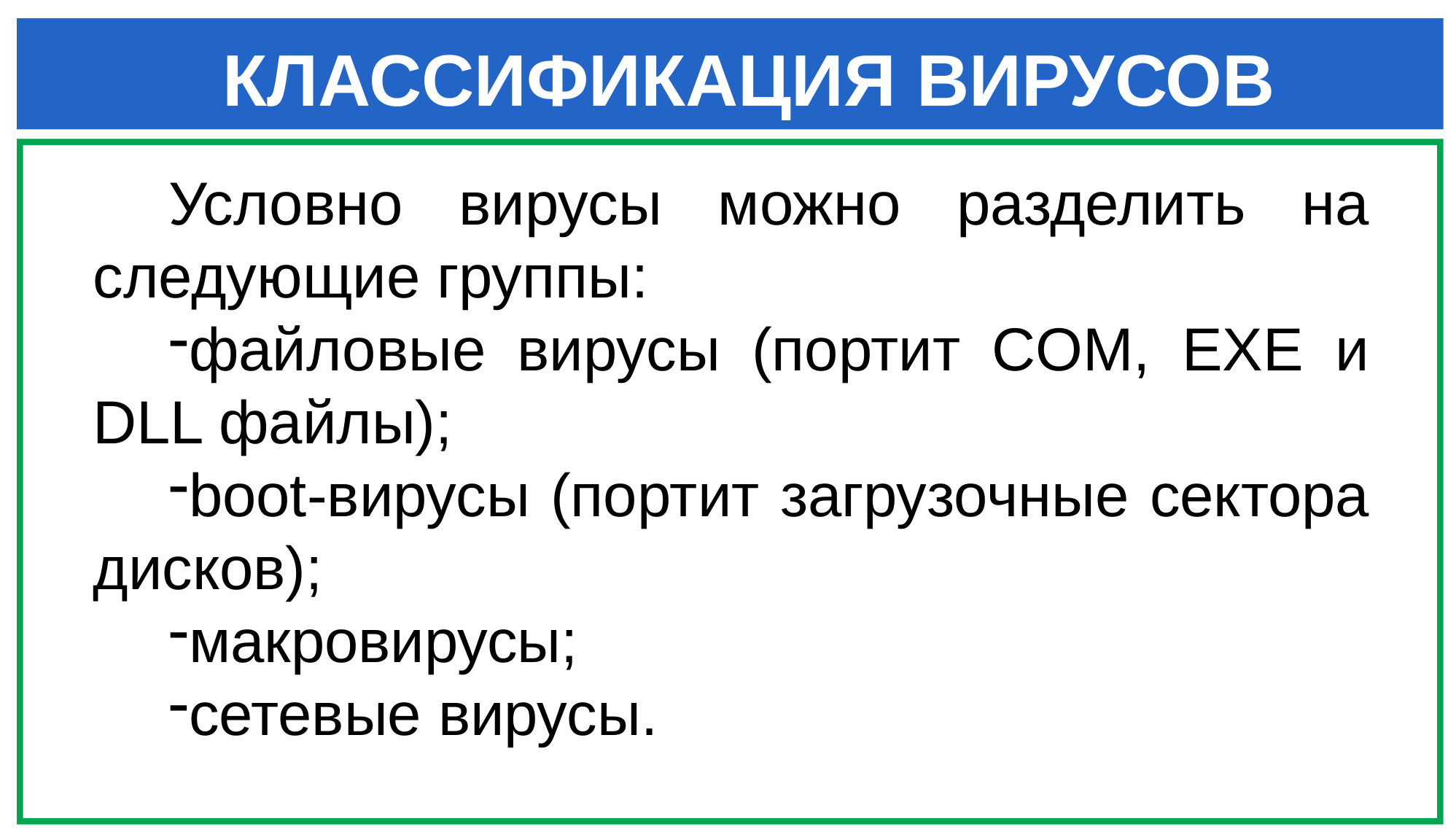

КЛАССИФИКАЦИЯ ВИРУСОВ
Условно вирусы можно разделить на следующие группы:
файловые вирусы (портит COM, EXE и DLL файлы);
boot-вирусы (портит загрузочные сектора дисков);
макровирусы;
сетевые вирусы.